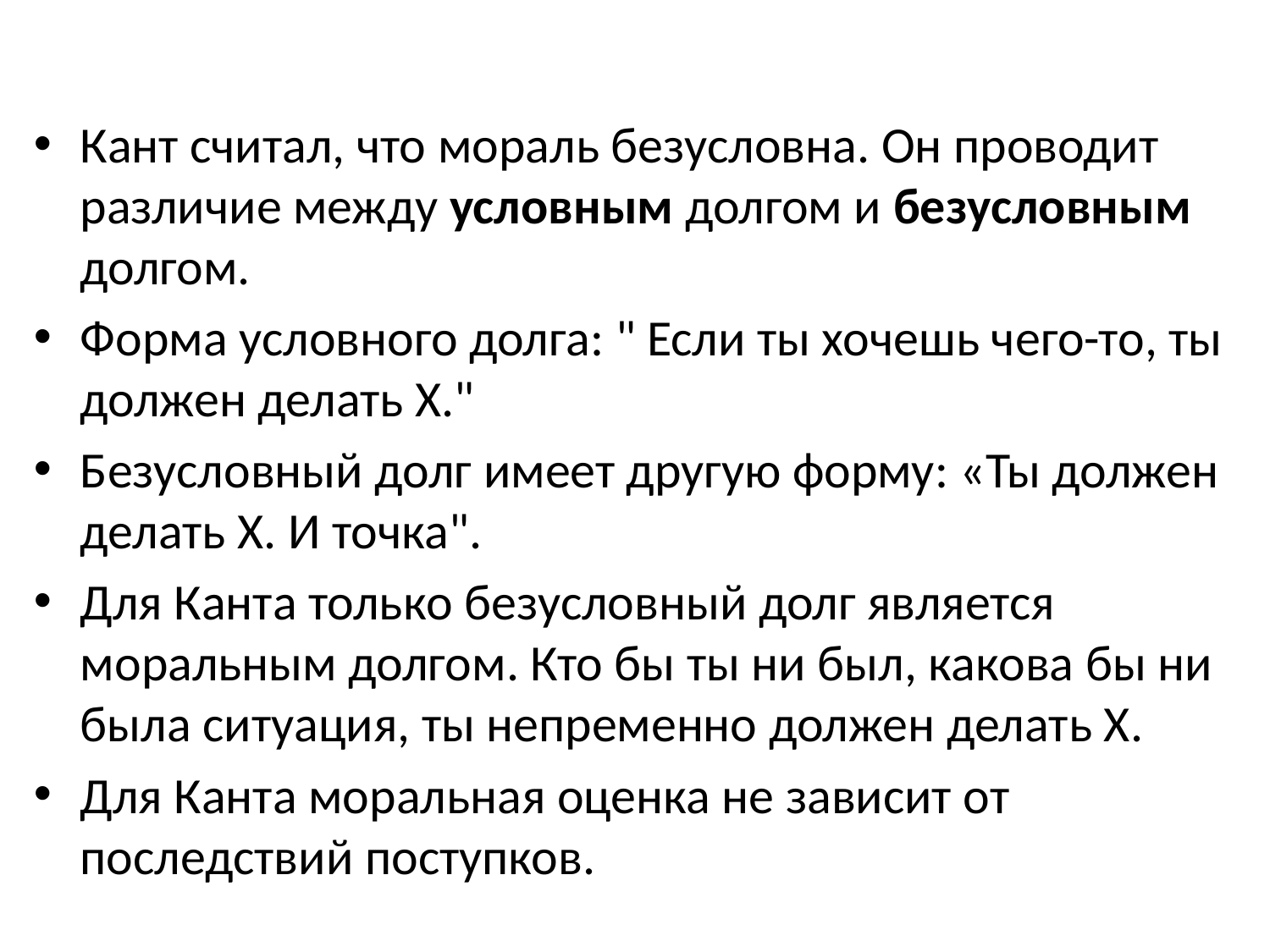

#
Кант считал, что мораль безусловна. Он проводит различие между условным долгом и безусловным долгом.
Форма условного долга: " Если ты хочешь чего-то, ты должен делать Х."
Безусловный долг имеет другую форму: «Ты должен делать Х. И точка".
Для Канта только безусловный долг является моральным долгом. Кто бы ты ни был, какова бы ни была ситуация, ты непременно должен делать Х.
Для Канта моральная оценка не зависит от последствий поступков.